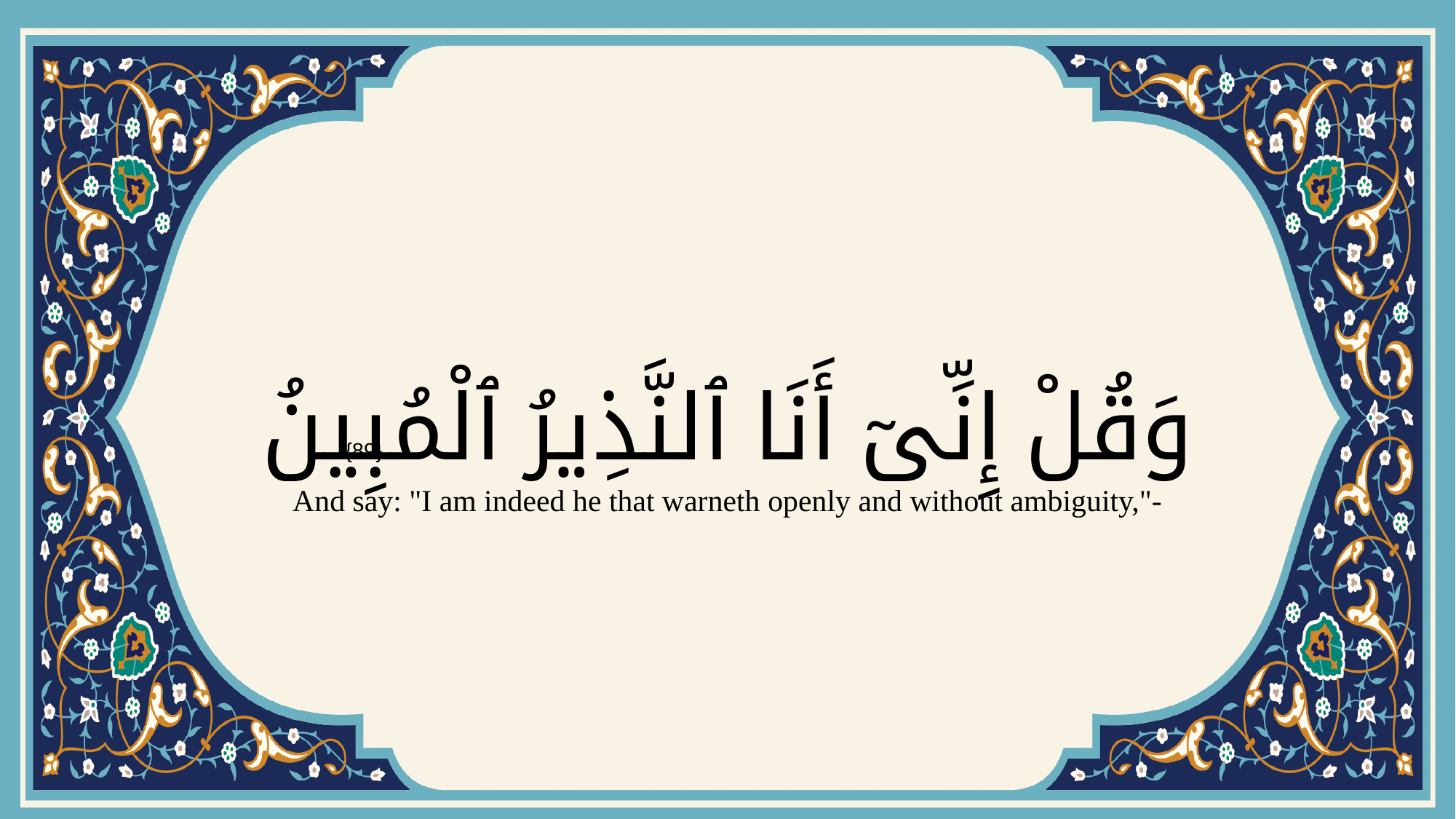

# وَقُلْ إِنِّىٓ أَنَا ٱلنَّذِيرُ ٱلْمُبِينُ
{89}
And say: "I am indeed he that warneth openly and without ambiguity,"-